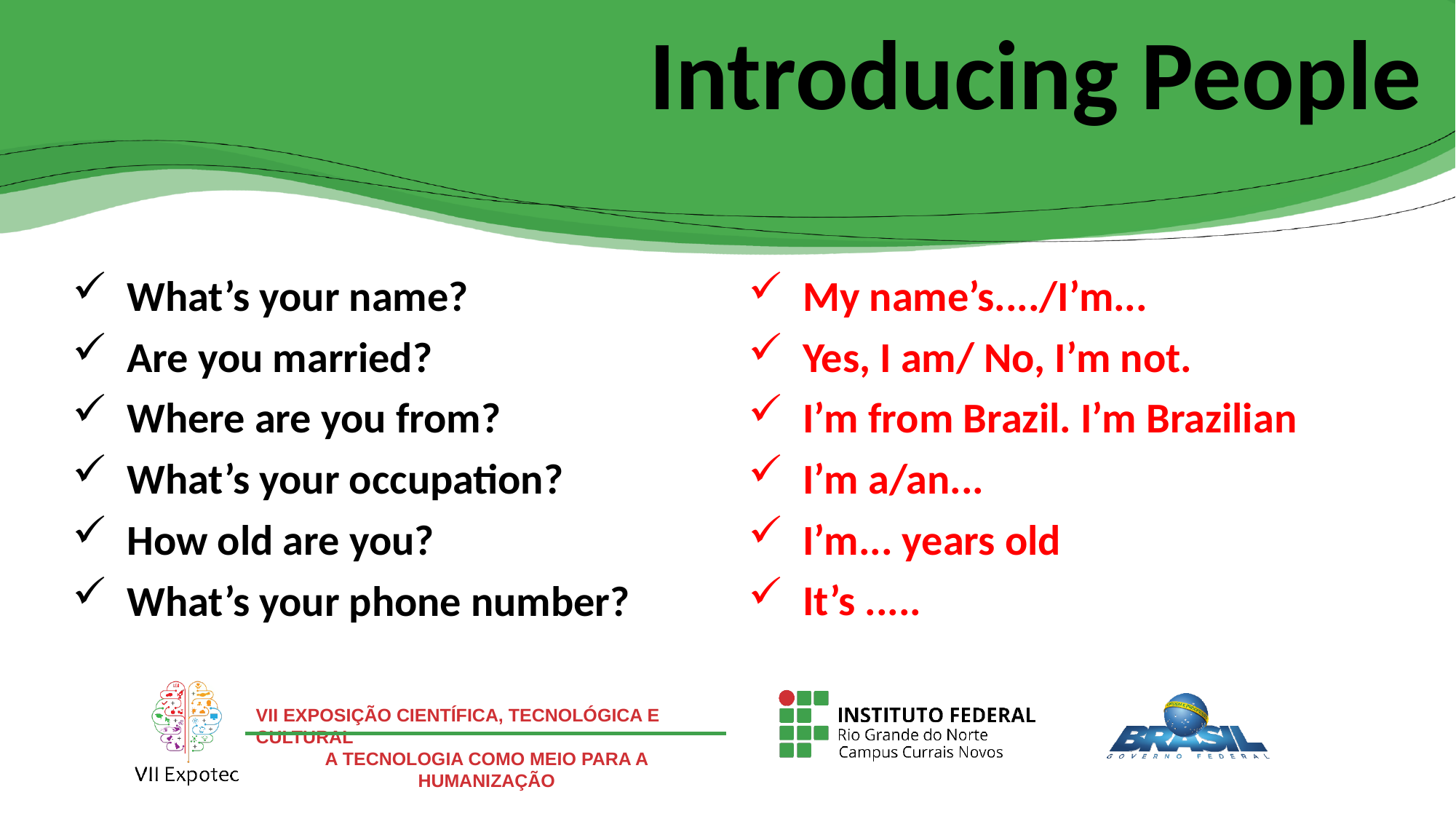

Introducing People
My name’s..../I’m...
Yes, I am/ No, I’m not.
I’m from Brazil. I’m Brazilian
I’m a/an...
I’m... years old
It’s .....

What’s your name?
Are you married?
Where are you from?
What’s your occupation?
How old are you?
What’s your phone number?